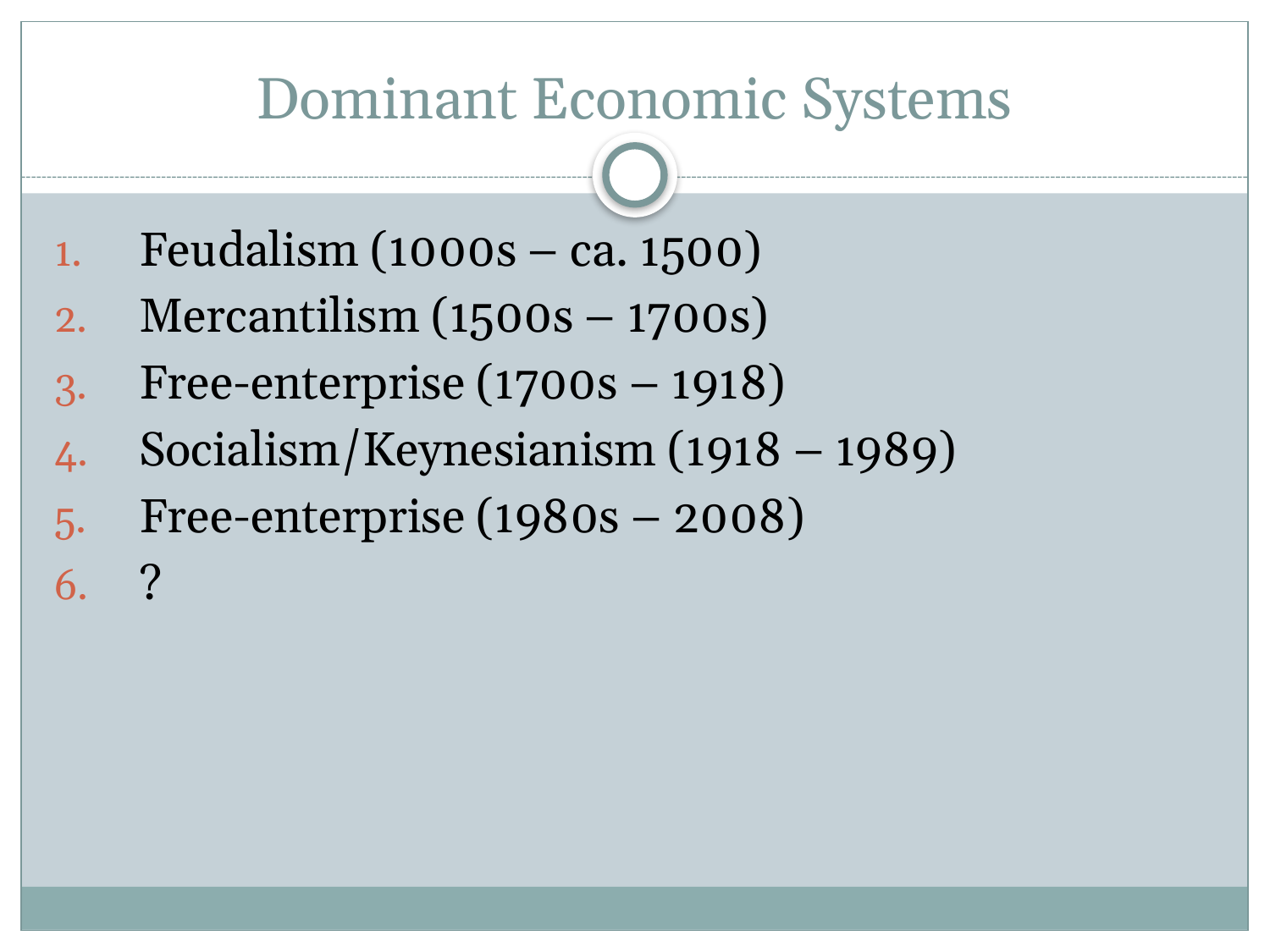

# Dominant Economic Systems
Feudalism (1000s – ca. 1500)
Mercantilism (1500s – 1700s)
Free-enterprise (1700s – 1918)
Socialism/Keynesianism (1918 – 1989)
Free-enterprise (1980s – 2008)
?